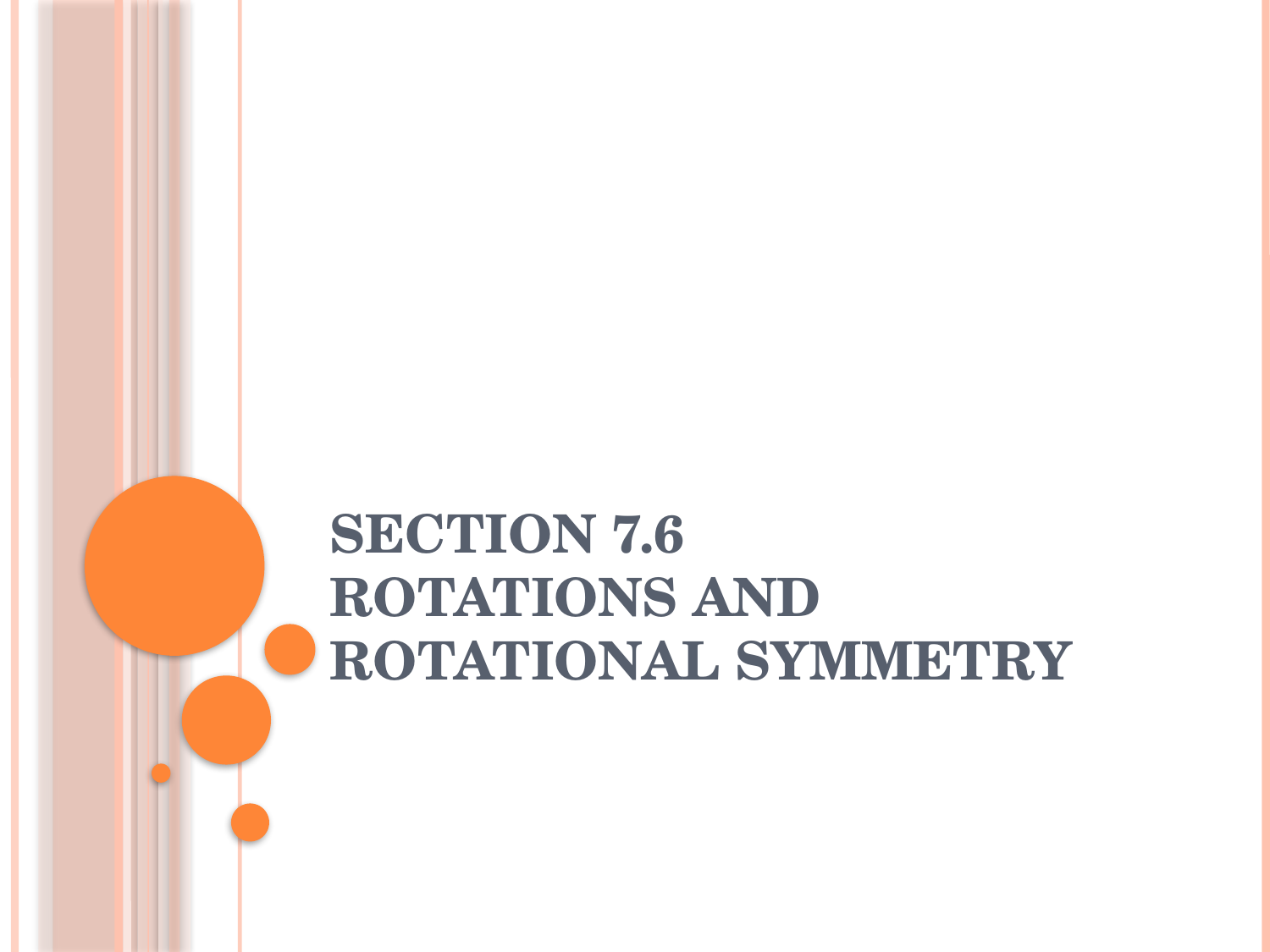

# Section 7.6 Rotations and Rotational Symmetry